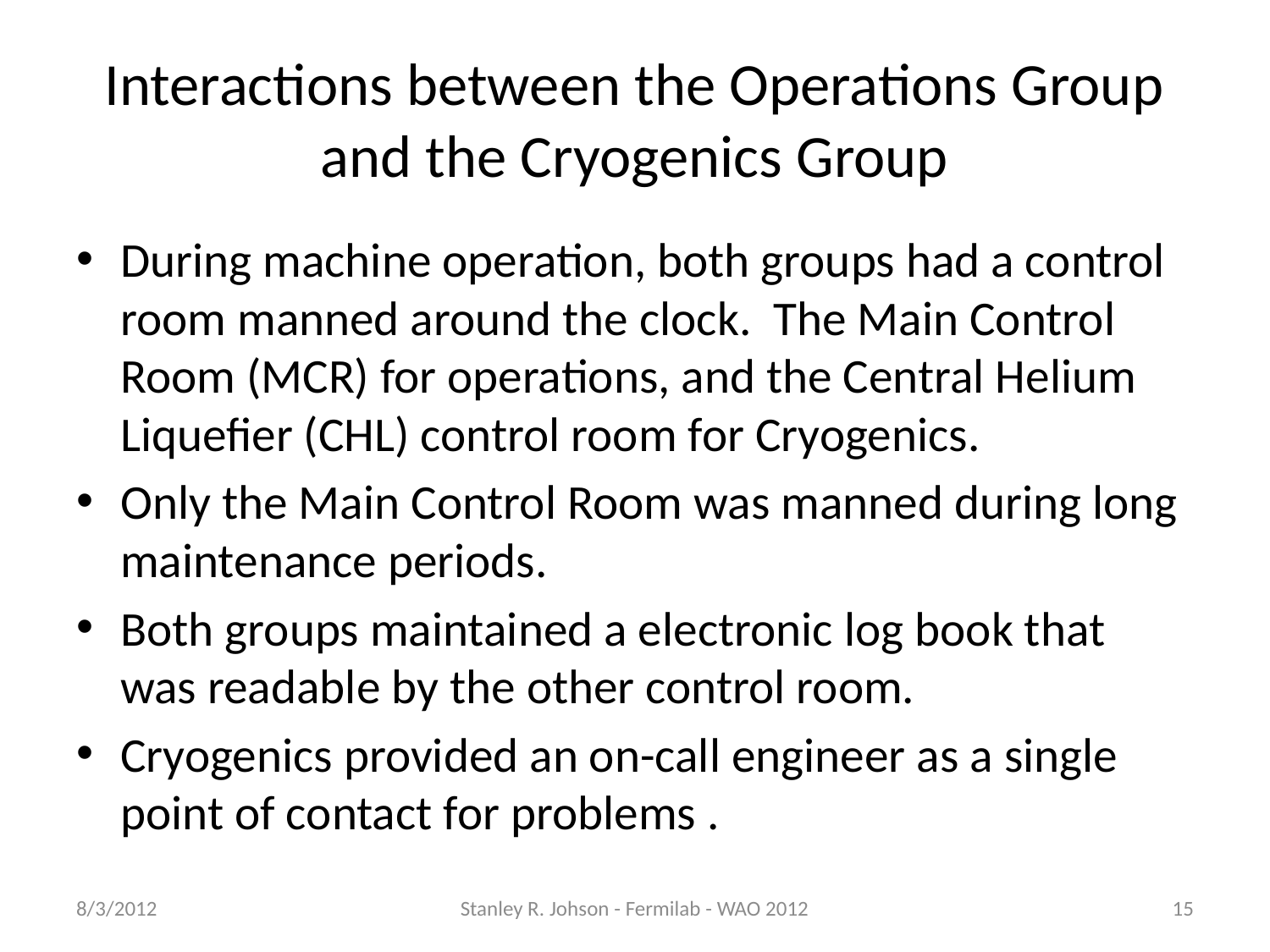

# Interactions between the Operations Group and the Cryogenics Group
During machine operation, both groups had a control room manned around the clock.  The Main Control Room (MCR) for operations, and the Central Helium Liquefier (CHL) control room for Cryogenics.
Only the Main Control Room was manned during long maintenance periods.
Both groups maintained a electronic log book that was readable by the other control room.
Cryogenics provided an on-call engineer as a single point of contact for problems .
8/3/2012
Stanley R. Johson - Fermilab - WAO 2012
15